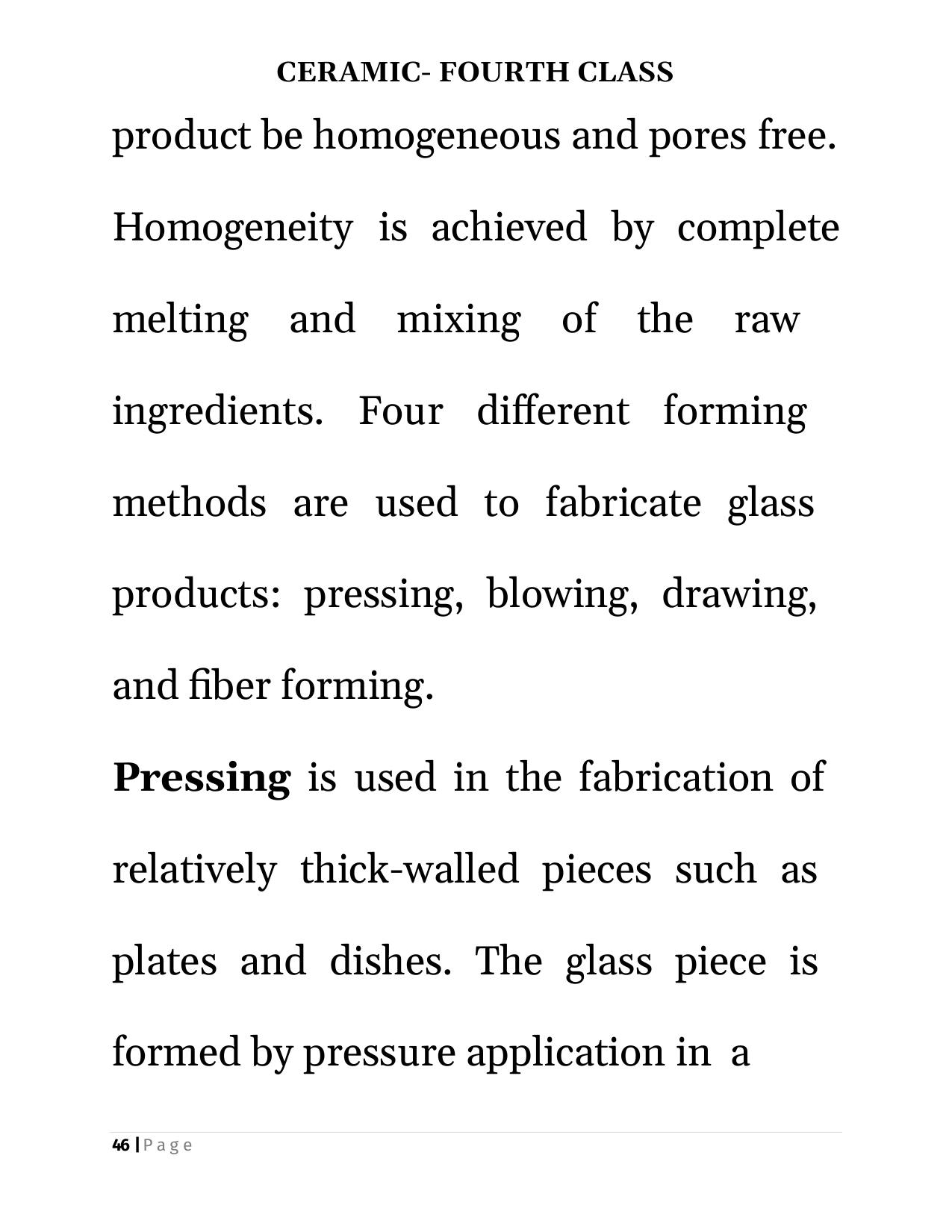

CERAMIC- FOURTH CLASS
# product be homogeneous and pores free.
Homogeneity	is	achieved	by	complete
melting and mixing of the raw  ingredients. Four different forming  methods are used to fabricate glass  products: pressing, blowing, drawing,  and fiber forming.
Pressing is used in the fabrication of  relatively thick-walled pieces such as  plates and dishes. The glass piece is  formed by pressure application in a

46 | P a g e